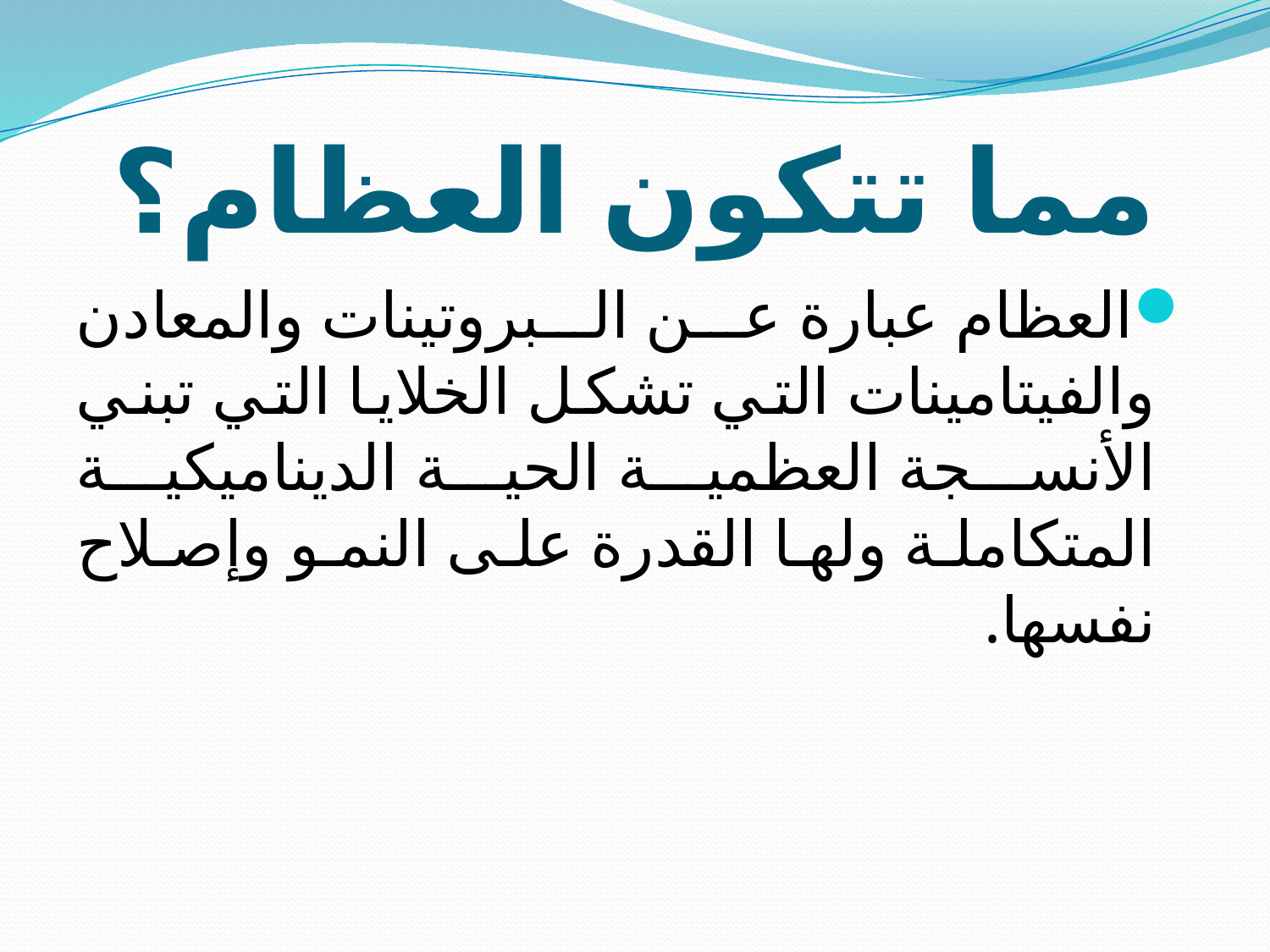

# مما تتكون العظام؟
العظام عبارة عن البروتينات والمعادن والفيتامينات التي تشكل الخلايا التي تبني الأنسجة العظمية الحية الديناميكية المتكاملة ولها القدرة على النمو وإصلاح نفسها.